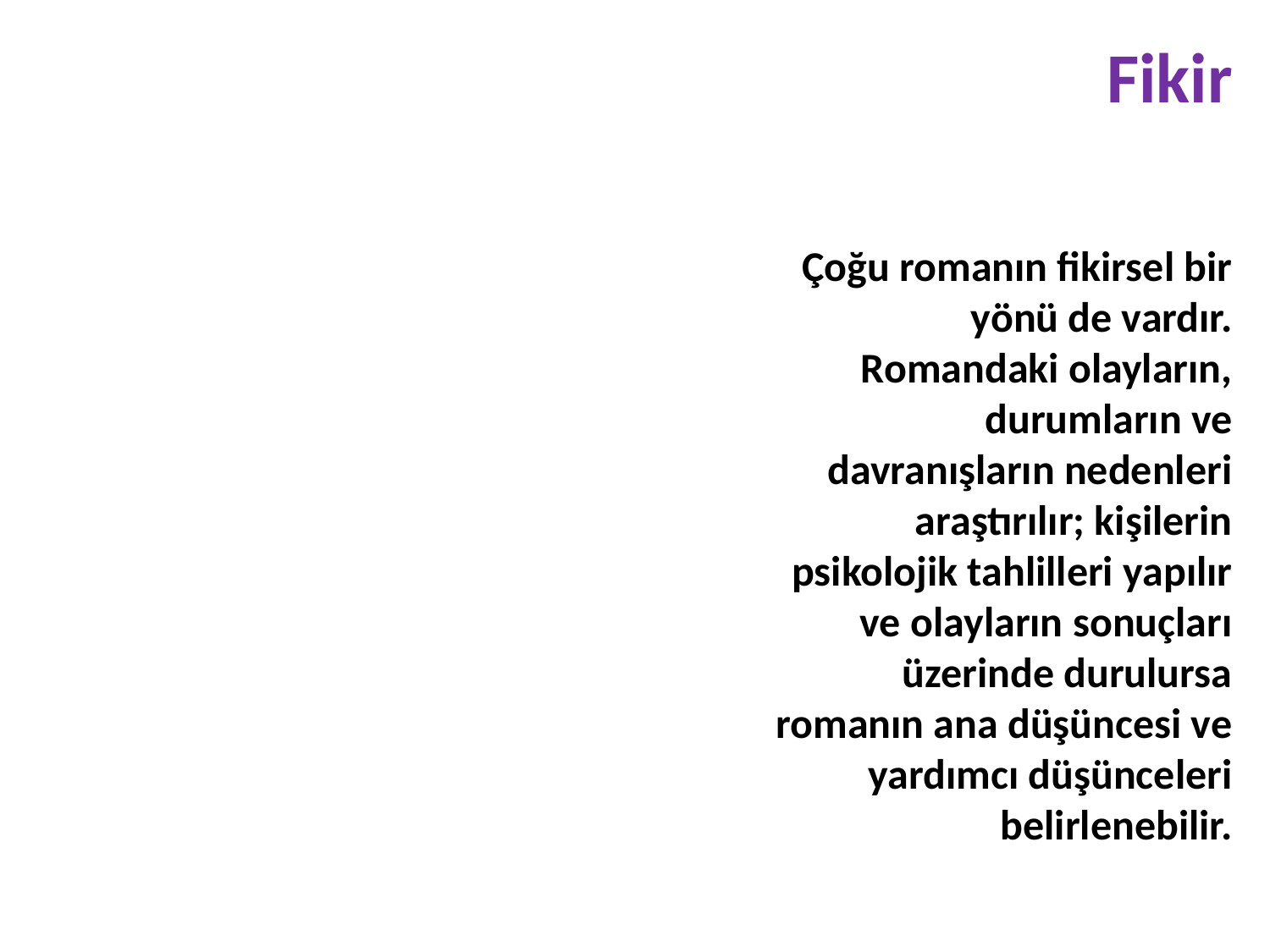

Fikir
Çoğu romanın fikirsel bir yönü de vardır. Romandaki olayların, durumların ve davranışların nedenleri araştırılır; kişilerin psikolojik tahlilleri yapılır ve olayların sonuçları üzerinde durulursa romanın ana düşüncesi ve yardımcı düşünceleri belirlenebilir.